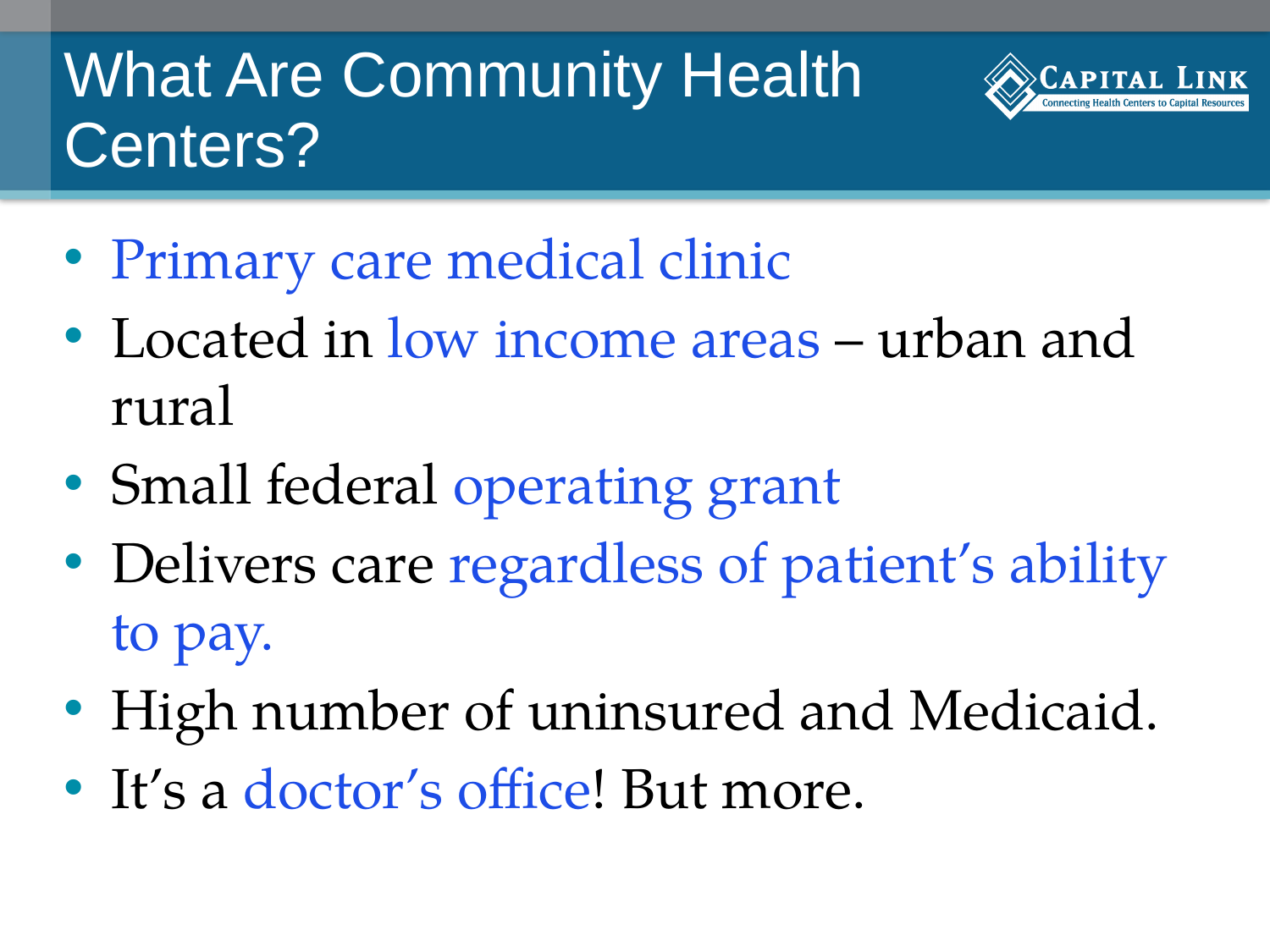

# What Are Community Health Centers?
Primary care medical clinic
Located in low income areas – urban and rural
Small federal operating grant
Delivers care regardless of patient’s ability to pay.
High number of uninsured and Medicaid.
It’s a doctor’s office! But more.